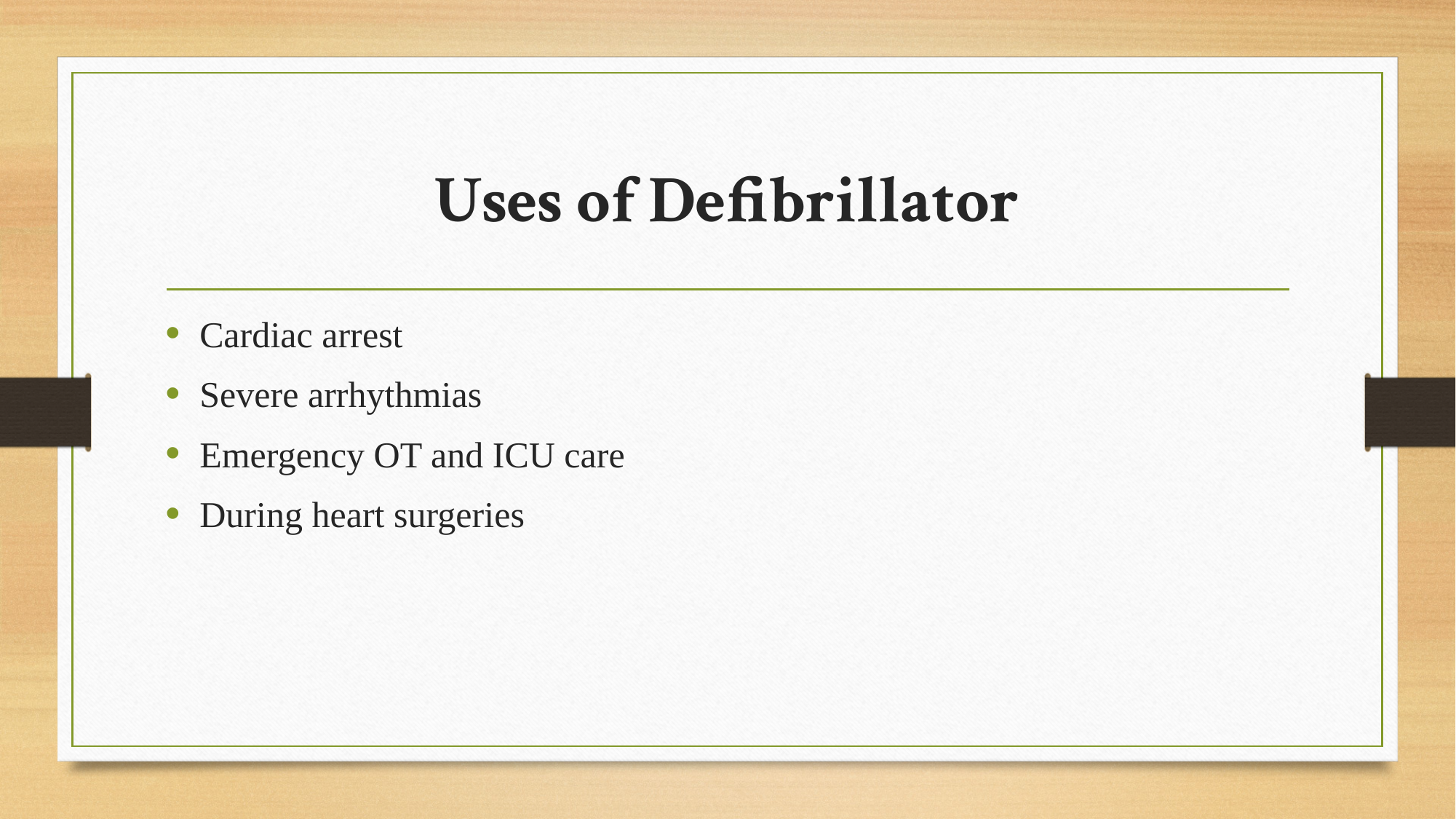

# Uses of Defibrillator
Cardiac arrest
Severe arrhythmias
Emergency OT and ICU care
During heart surgeries